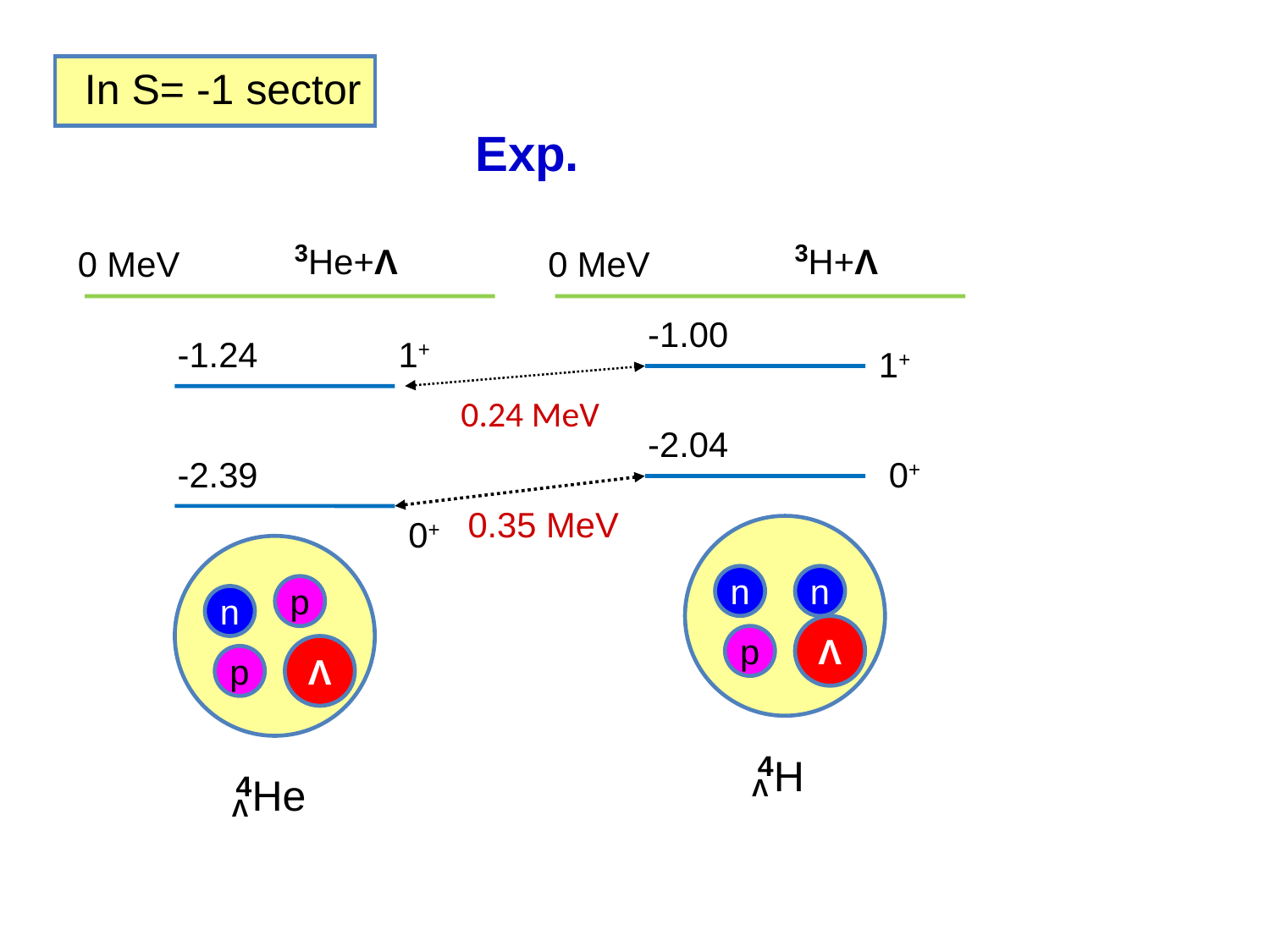

In S= -1 sector
Exp.
3He+Λ
3H+Λ
0 MeV
0 MeV

-1.00
-1.24
1+
1+

0.24 MeV

-2.04
-2.39
0+

0.35 MeV

0+

n
n
p
n
Λ
p
Λ
p
4H
4He
Λ
Λ